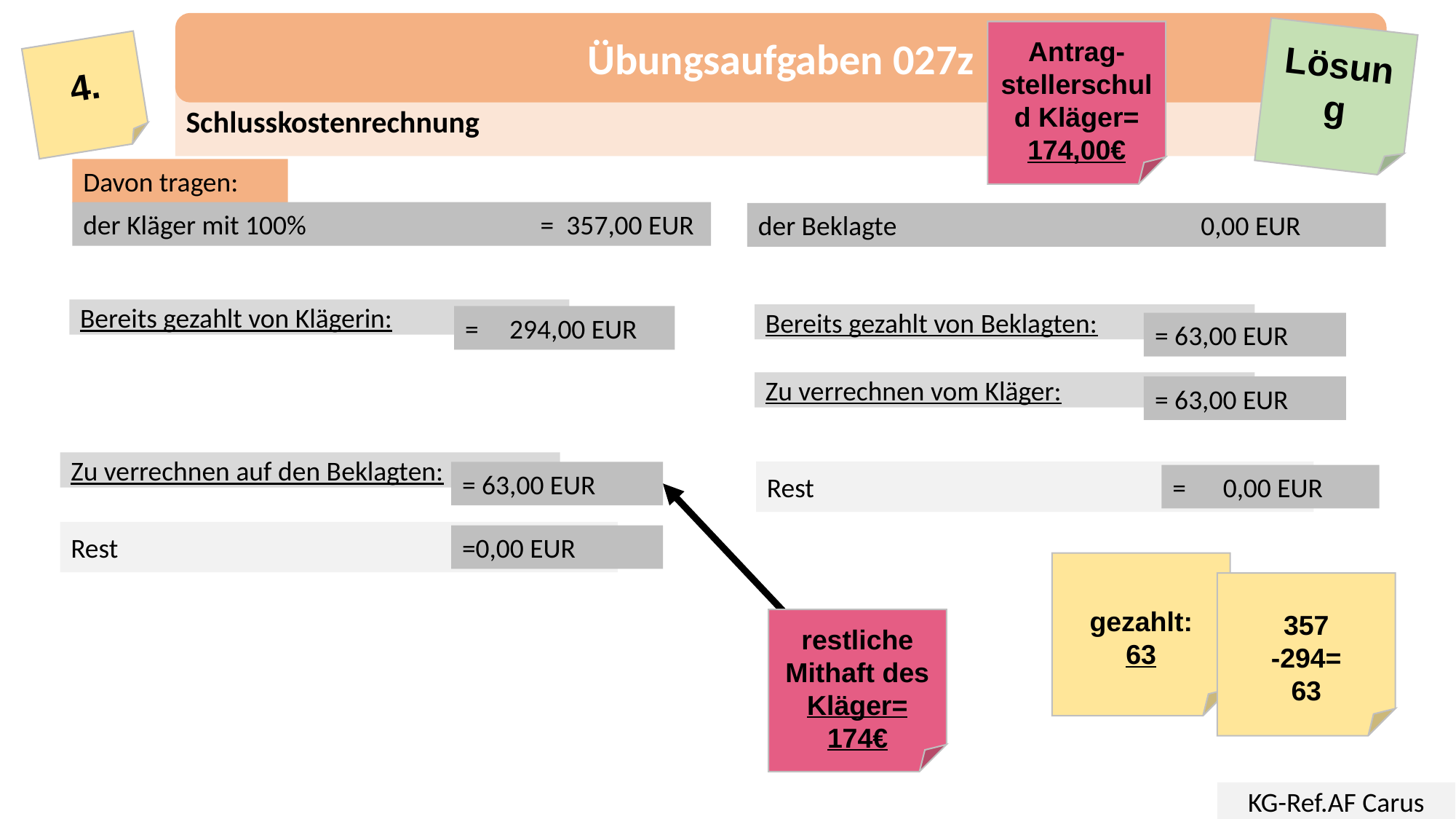

Übungsaufgaben 027z

Antrag-stellerschuld Kläger=
174,00€

Lösung
4.
Schlusskostenrechnung
Davon tragen:
der Kläger mit 100%                                      =  357,00 EUR
der Beklagte 			 0,00 EUR
Bereits gezahlt von Klägerin:
Bereits gezahlt von Beklagten:
= 63,00 EUR
=     294,00 EUR
Zu verrechnen vom Kläger:
= 63,00 EUR
Zu verrechnen auf den Beklagten:
= 63,00 EUR
Rest
=      0,00 EUR
Rest
=0,00 EUR

gezahlt:
63

357
-294=
63

restliche Mithaft des Kläger=
174€

KG-Ref.AF Carus